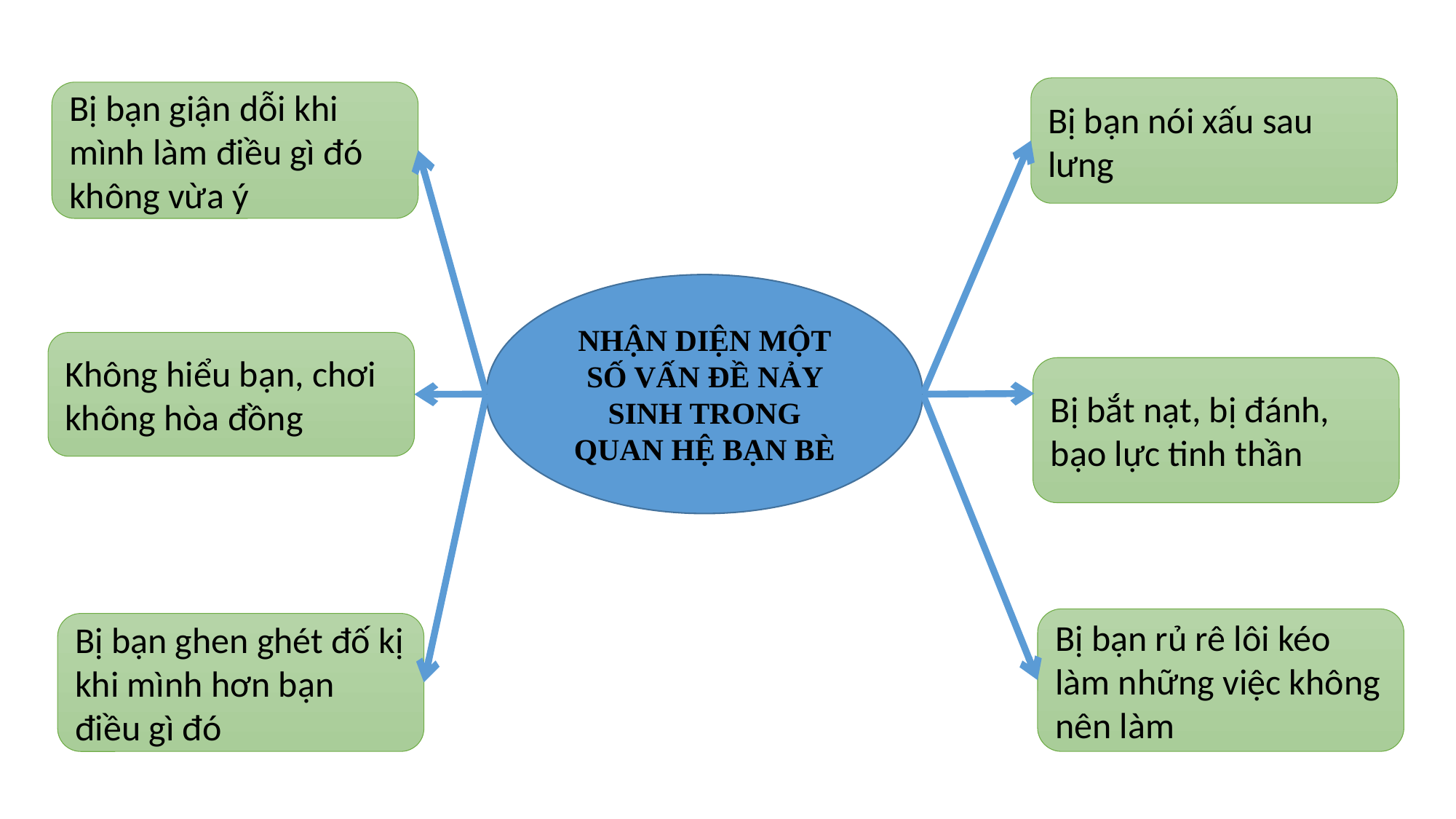

Bị bạn nói xấu sau lưng
Bị bạn giận dỗi khi mình làm điều gì đó không vừa ý
NHẬN DIỆN MỘT SỐ VẤN ĐỀ NẢY SINH TRONG QUAN HỆ BẠN BÈ
Không hiểu bạn, chơi không hòa đồng
Bị bắt nạt, bị đánh, bạo lực tinh thần
Bị bạn rủ rê lôi kéo làm những việc không nên làm
Bị bạn ghen ghét đố kị khi mình hơn bạn điều gì đó